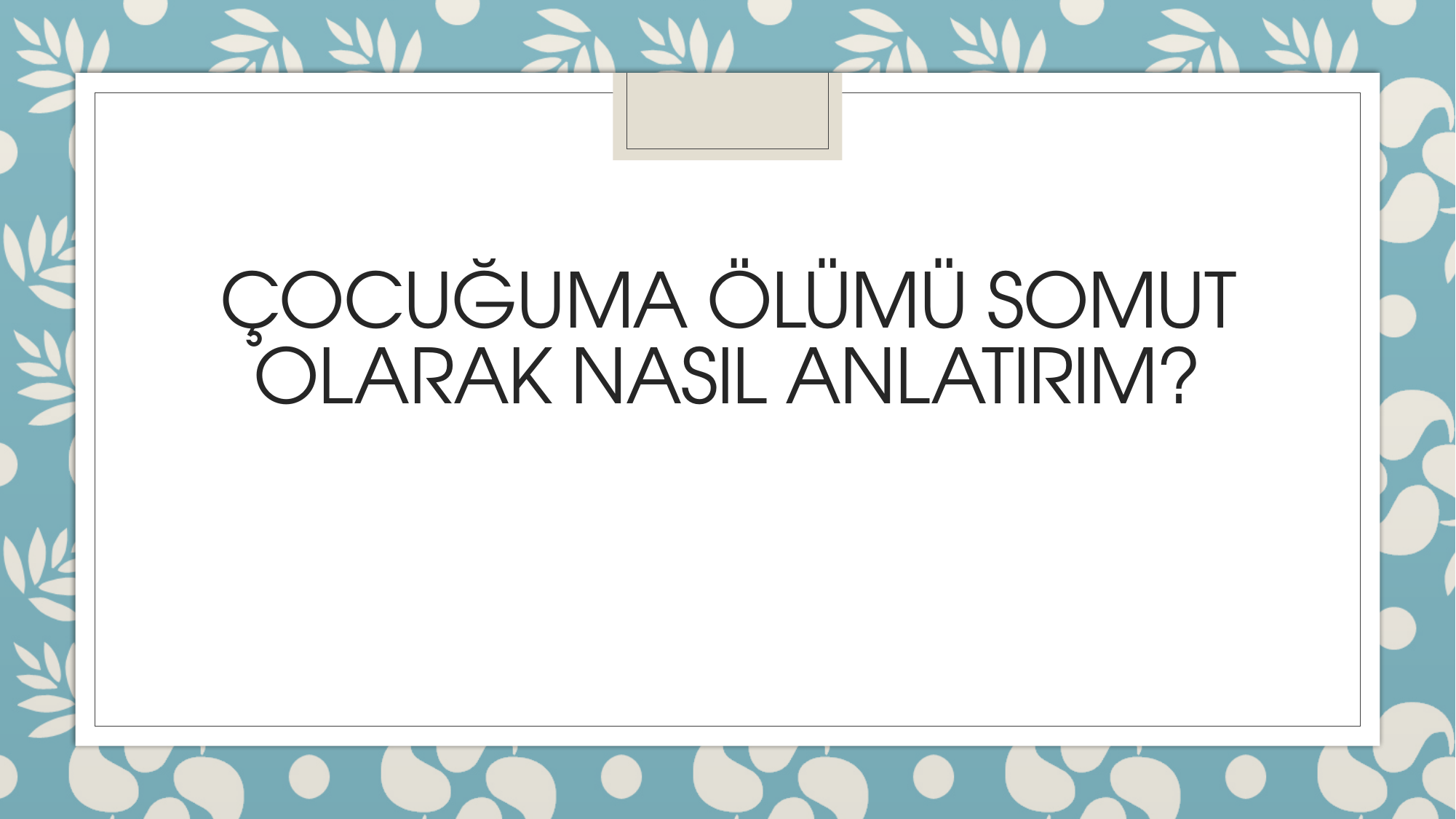

# ÇocuĞUMA ÖLÜMÜ SOMUT OLARAK NASIL ANLATIRIM?